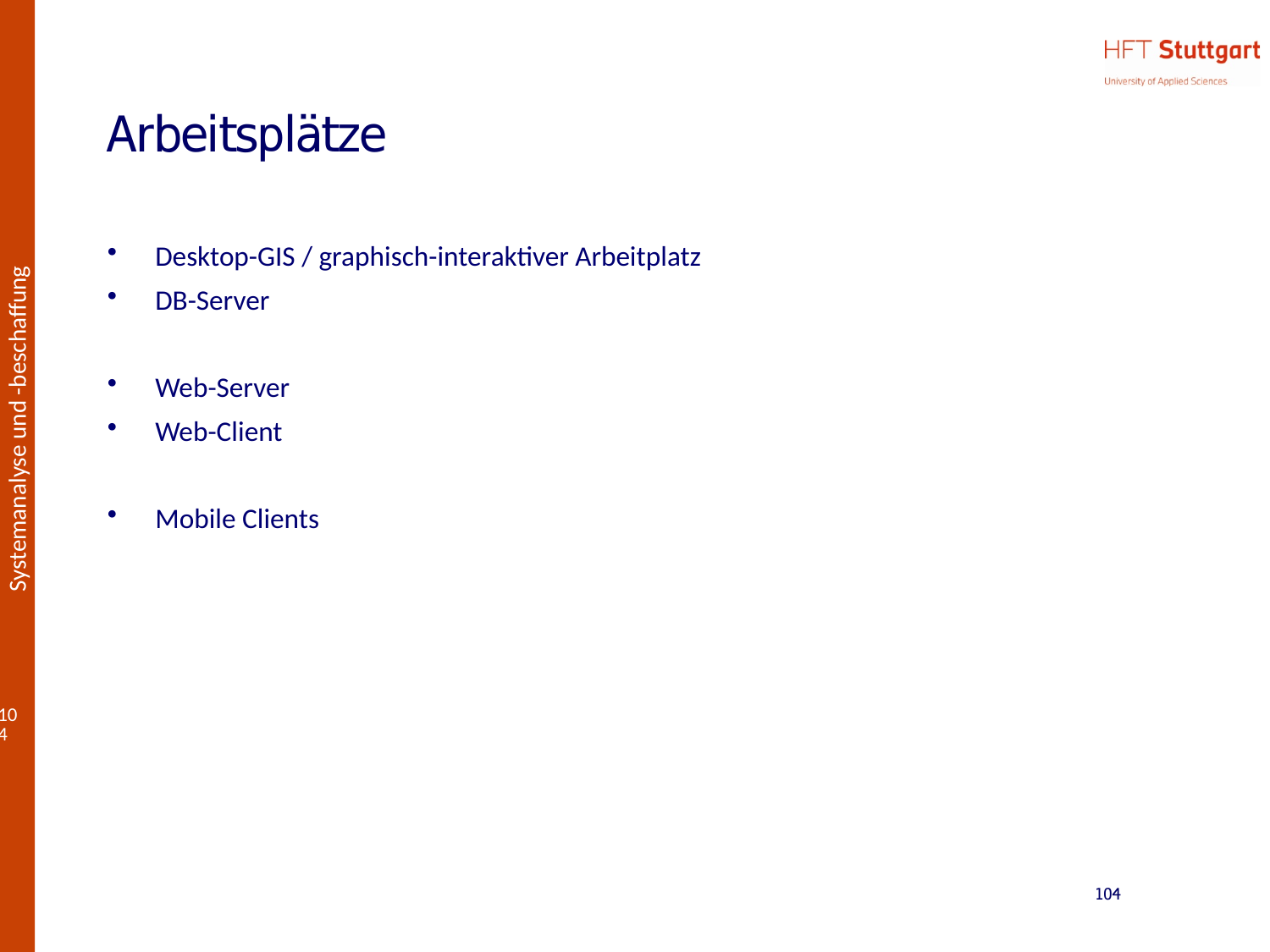

# Arbeitsplätze
Desktop-GIS / graphisch-interaktiver Arbeitplatz
DB-Server

Web-Server
Web-Client

Mobile Clients

104